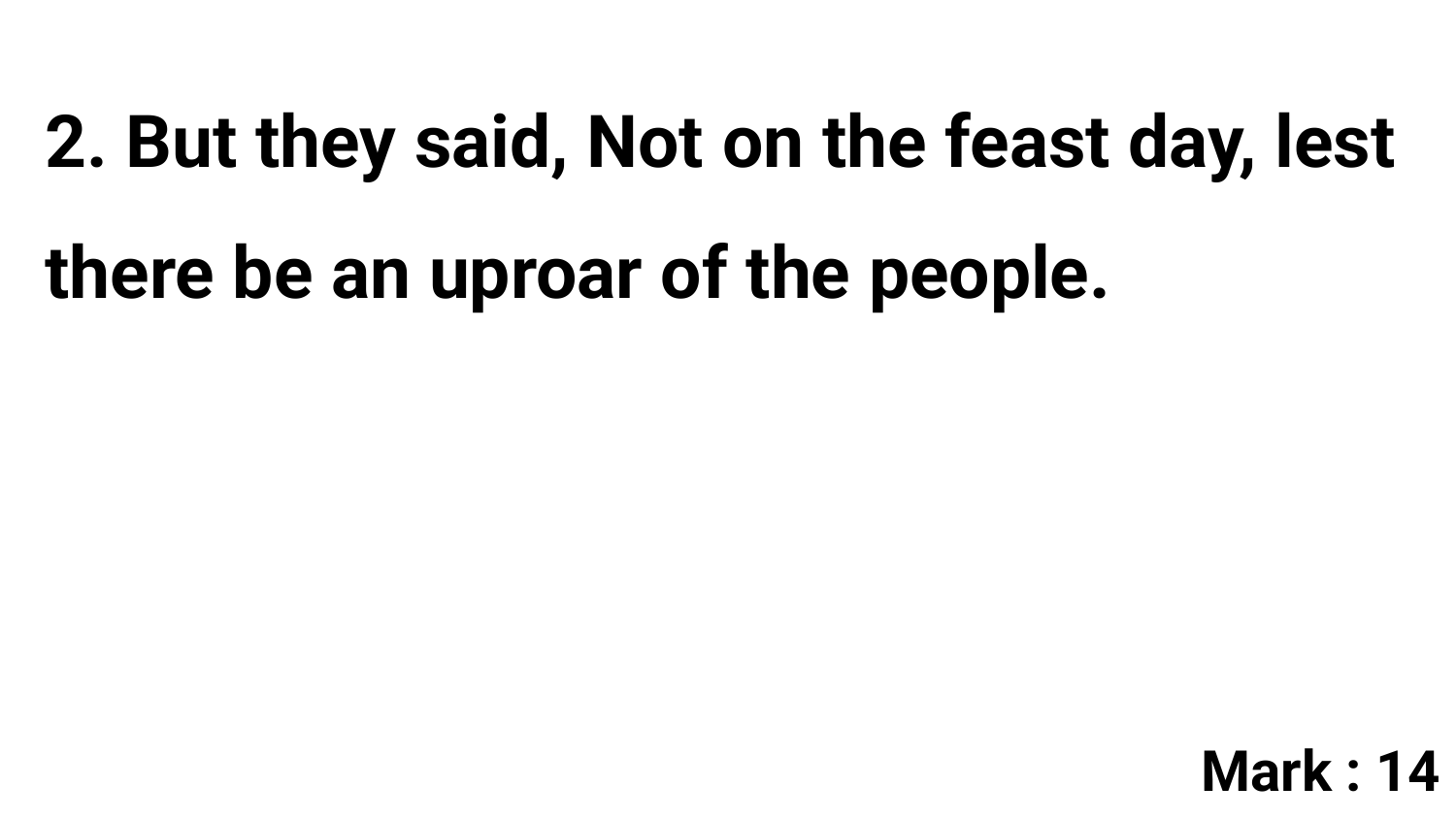

2. But they said, Not on the feast day, lest there be an uproar of the people.
Mark : 14